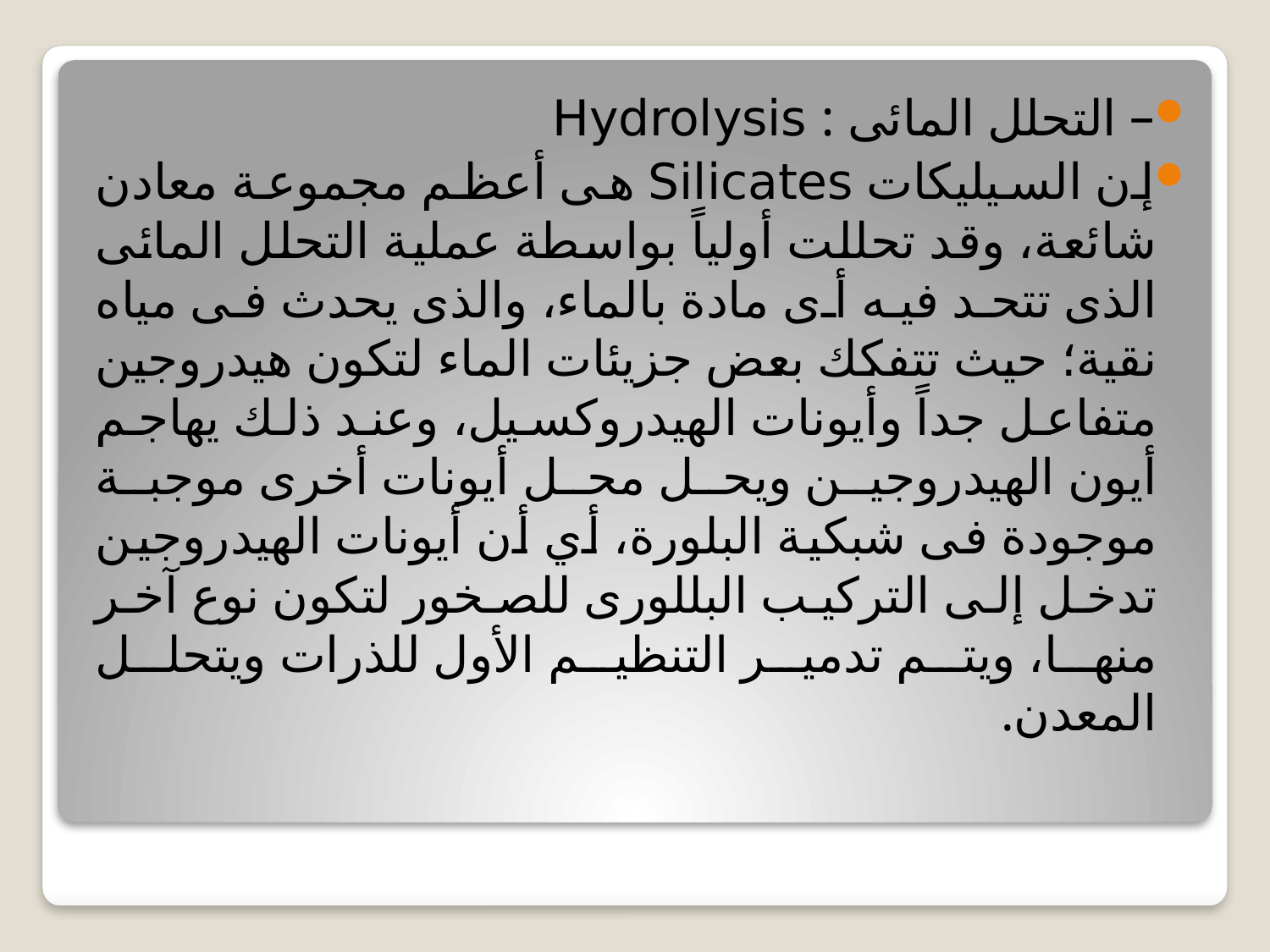

– التحلل المائى : Hydrolysis
إن السيليكات Silicates هى أعظم مجموعة معادن شائعة، وقد تحللت أولياً بواسطة عملية التحلل المائى الذى تتحد فيه أى مادة بالماء، والذى يحدث فى مياه نقية؛ حيث تتفكك بعض جزيئات الماء لتكون هيدروجين متفاعل جداً وأيونات الهيدروكسيل، وعند ذلك يهاجم أيون الهيدروجين ويحل محل أيونات أخرى موجبة موجودة فى شبكية البلورة، أي أن أيونات الهيدروجين تدخل إلى التركيب البللورى للصخور لتكون نوع آخر منها، ويتم تدمير التنظيم الأول للذرات ويتحلل المعدن.

#